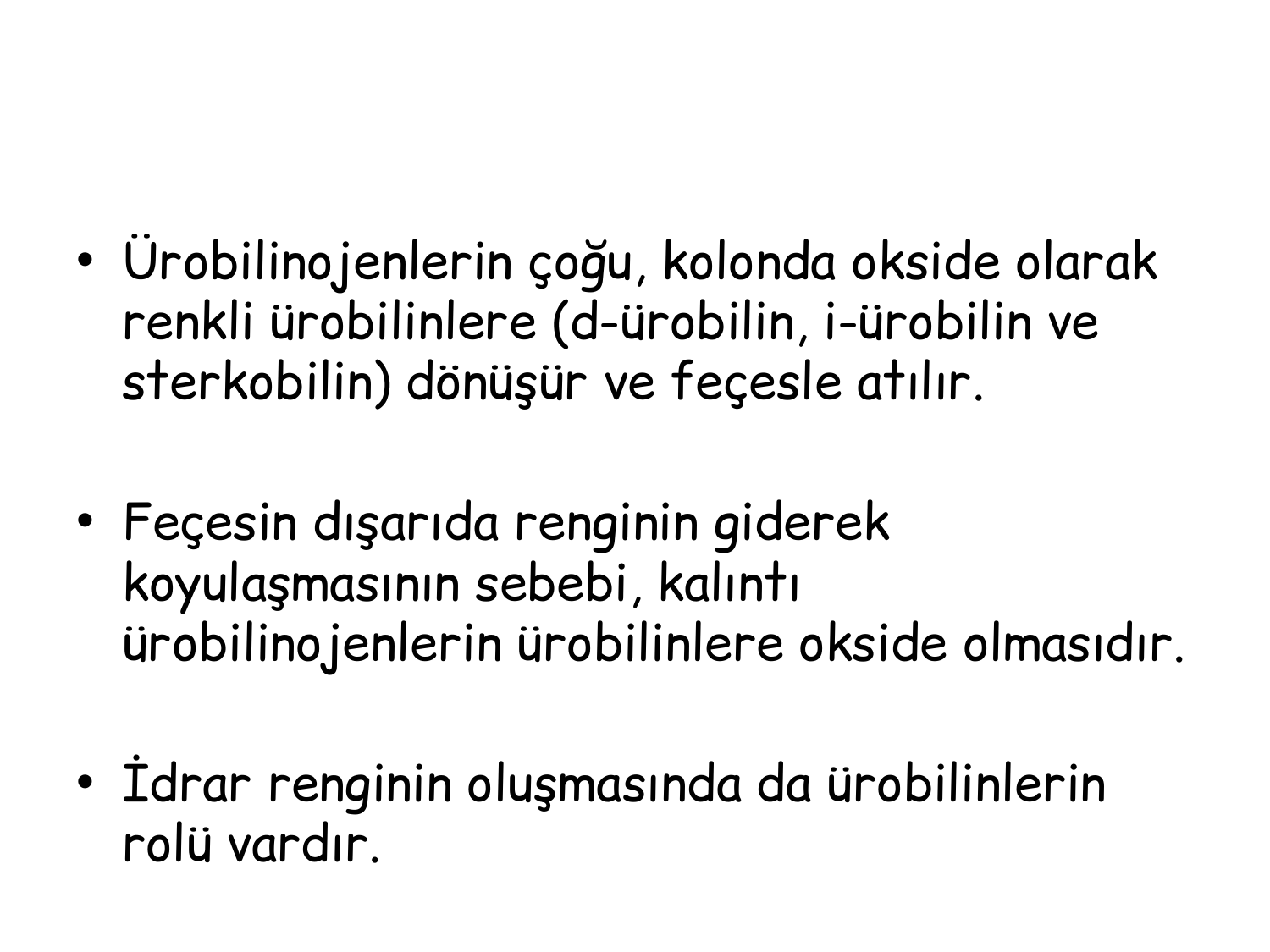

#
Ürobilinojenlerin çoğu, kolonda okside olarak renkli ürobilinlere (d-ürobilin, i-ürobilin ve sterkobilin) dönüşür ve feçesle atılır.

Feçesin dışarıda renginin giderek koyulaşmasının sebebi, kalıntı ürobilinojenlerin ürobilinlere okside olmasıdır.

İdrar renginin oluşmasında da ürobilinlerin rolü vardır.